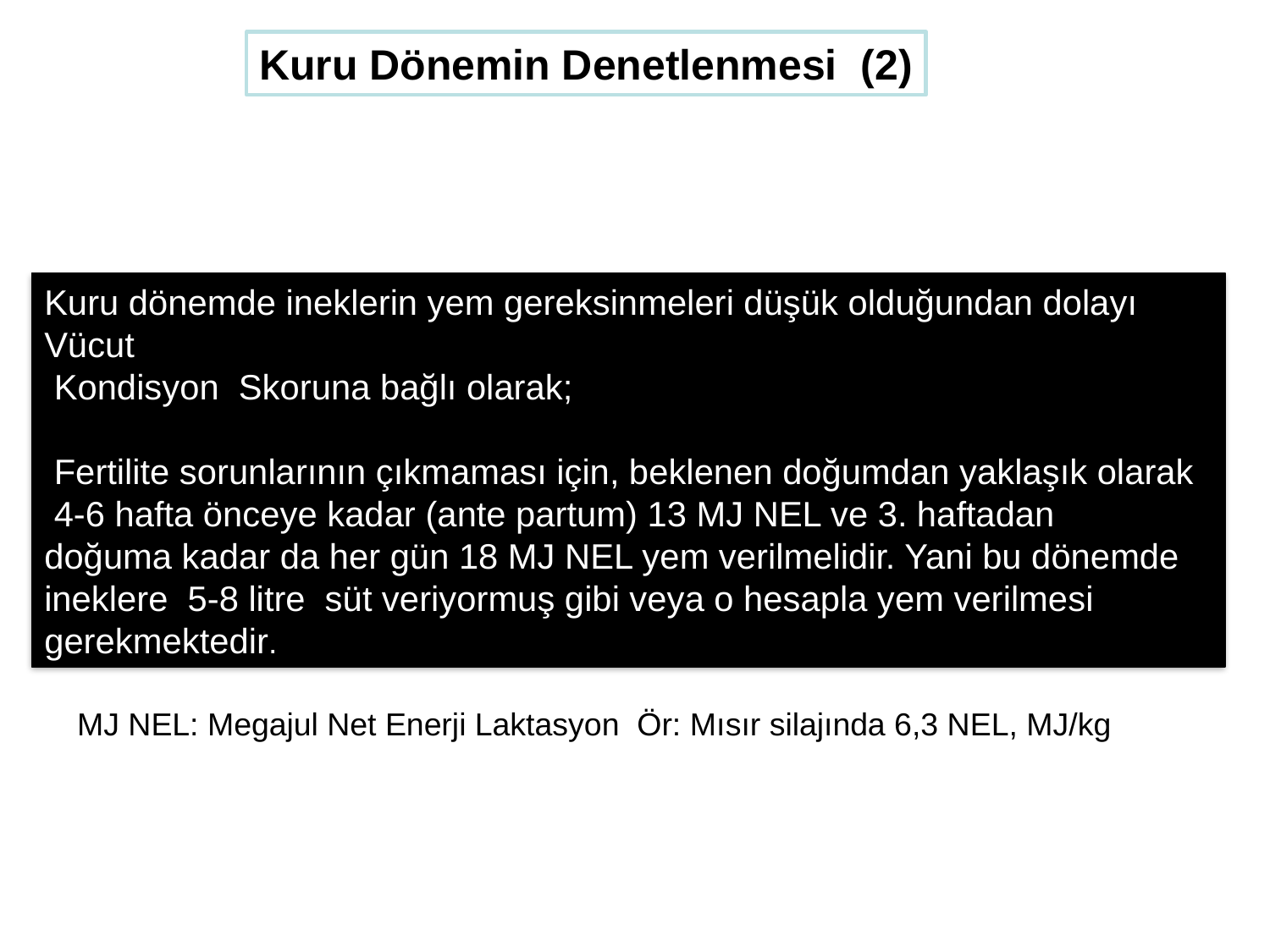

Kuru Dönemin Denetlenmesi  (2)
Kuru dönemde ineklerin yem gereksinmeleri düşük olduğundan dolayı Vücut
 Kondisyon  Skoruna bağlı olarak;

 Fertilite sorunlarının çıkmaması için, beklenen doğumdan yaklaşık olarak
 4-6 hafta önceye kadar (ante partum) 13 MJ NEL ve 3. haftadan
doğuma kadar da her gün 18 MJ NEL yem verilmelidir. Yani bu dönemde ineklere  5-8 litre  süt veriyormuş gibi veya o hesapla yem verilmesi gerekmektedir.
MJ NEL: Megajul Net Enerji Laktasyon  Ör: Mısır silajında 6,3 NEL, MJ/kg